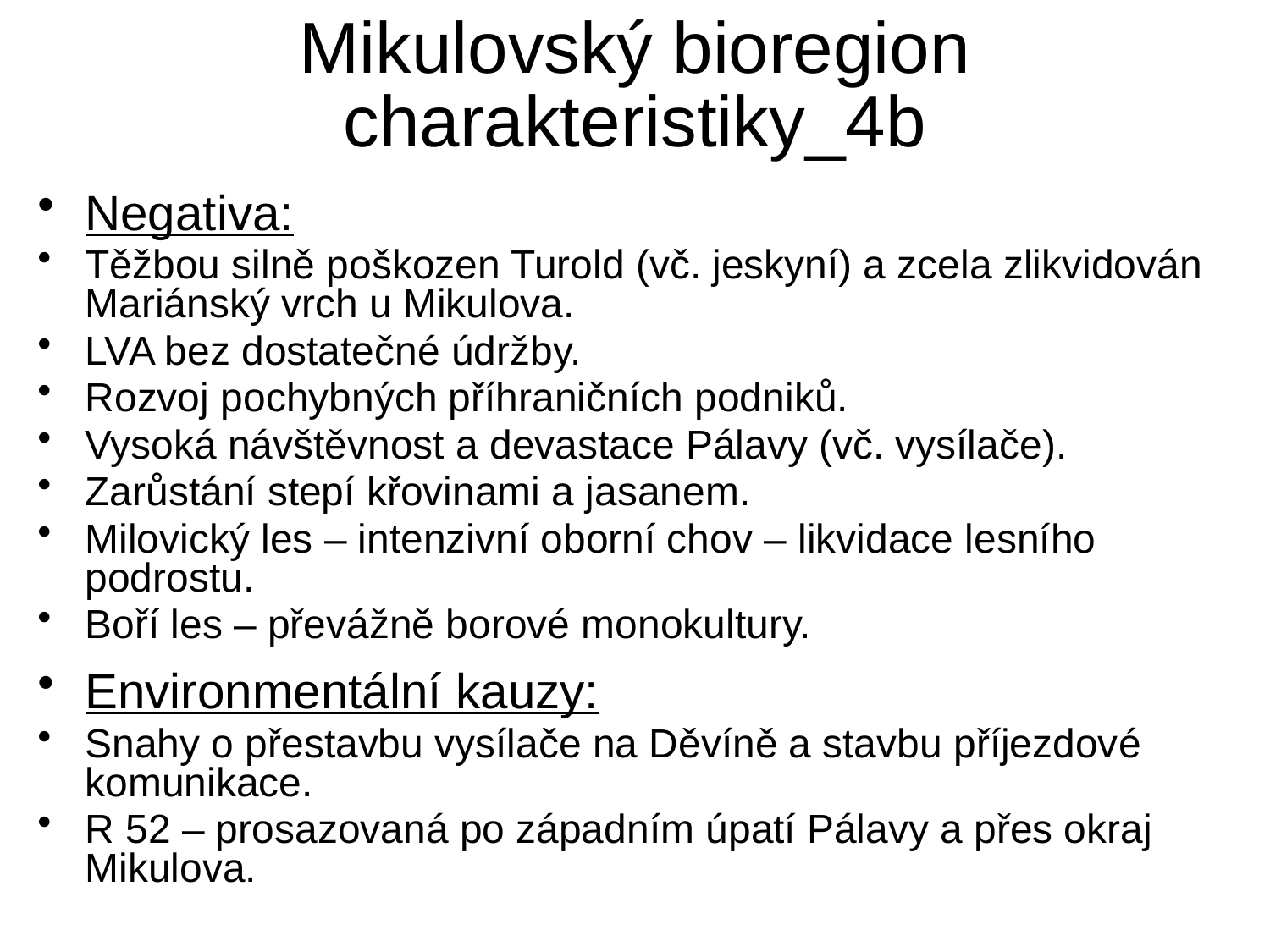

# Mikulovský bioregion charakteristiky_4b
Negativa:
Těžbou silně poškozen Turold (vč. jeskyní) a zcela zlikvidován Mariánský vrch u Mikulova.
LVA bez dostatečné údržby.
Rozvoj pochybných příhraničních podniků.
Vysoká návštěvnost a devastace Pálavy (vč. vysílače).
Zarůstání stepí křovinami a jasanem.
Milovický les – intenzivní oborní chov – likvidace lesního podrostu.
Boří les – převážně borové monokultury.
Environmentální kauzy:
Snahy o přestavbu vysílače na Děvíně a stavbu příjezdové komunikace.
R 52 – prosazovaná po západním úpatí Pálavy a přes okraj Mikulova.